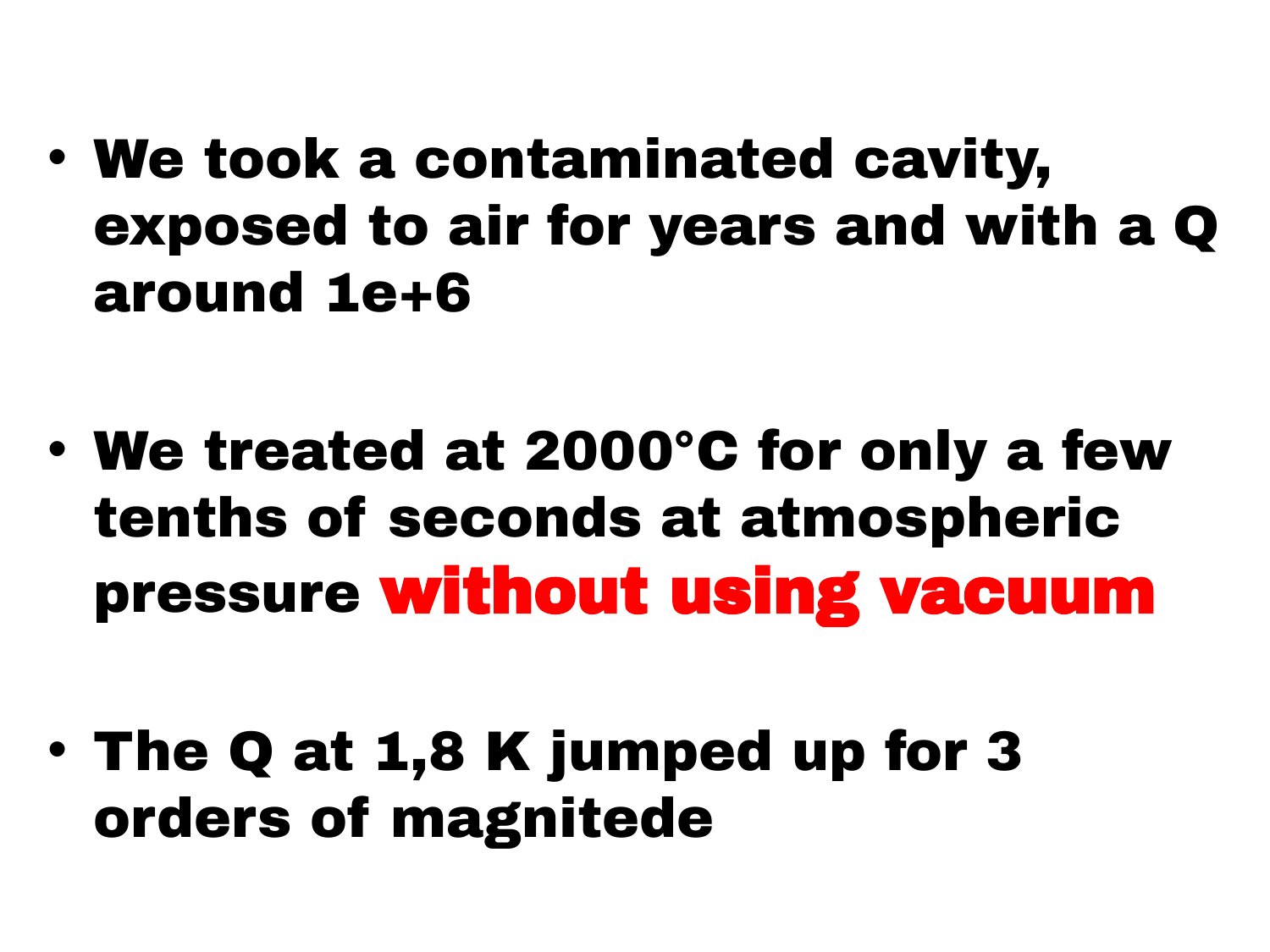

We took a contaminated cavity, exposed to air for years and with a Q around 1e+6

We treated at 2000°C for only a few tenths of seconds at atmospheric pressure without using vacuum

The Q at 1,8 K jumped up for 3 orders of magnitede